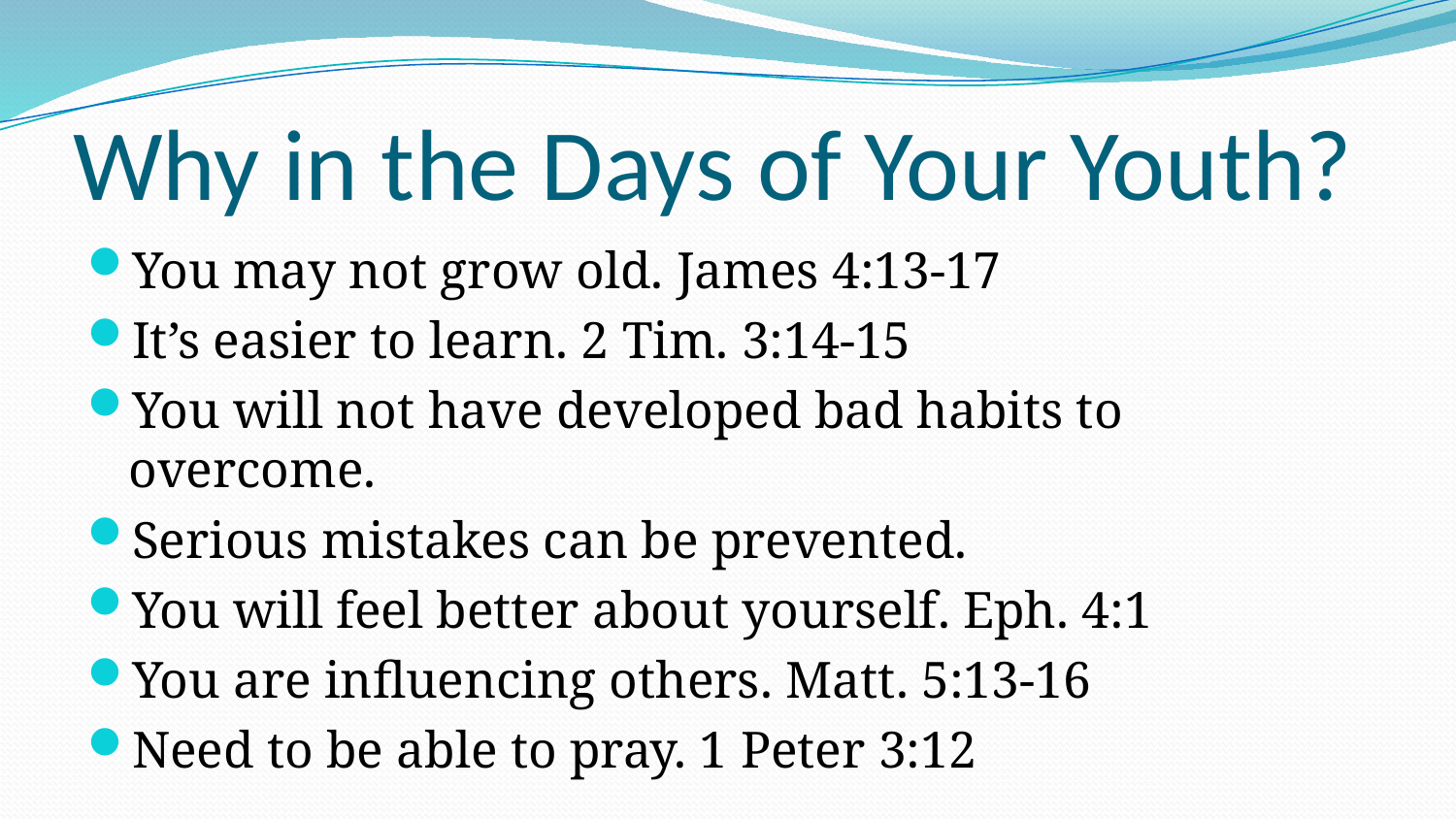

# Why in the Days of Your Youth?
You may not grow old. James 4:13-17
It’s easier to learn. 2 Tim. 3:14-15
You will not have developed bad habits to overcome.
Serious mistakes can be prevented.
You will feel better about yourself. Eph. 4:1
You are influencing others. Matt. 5:13-16
Need to be able to pray. 1 Peter 3:12